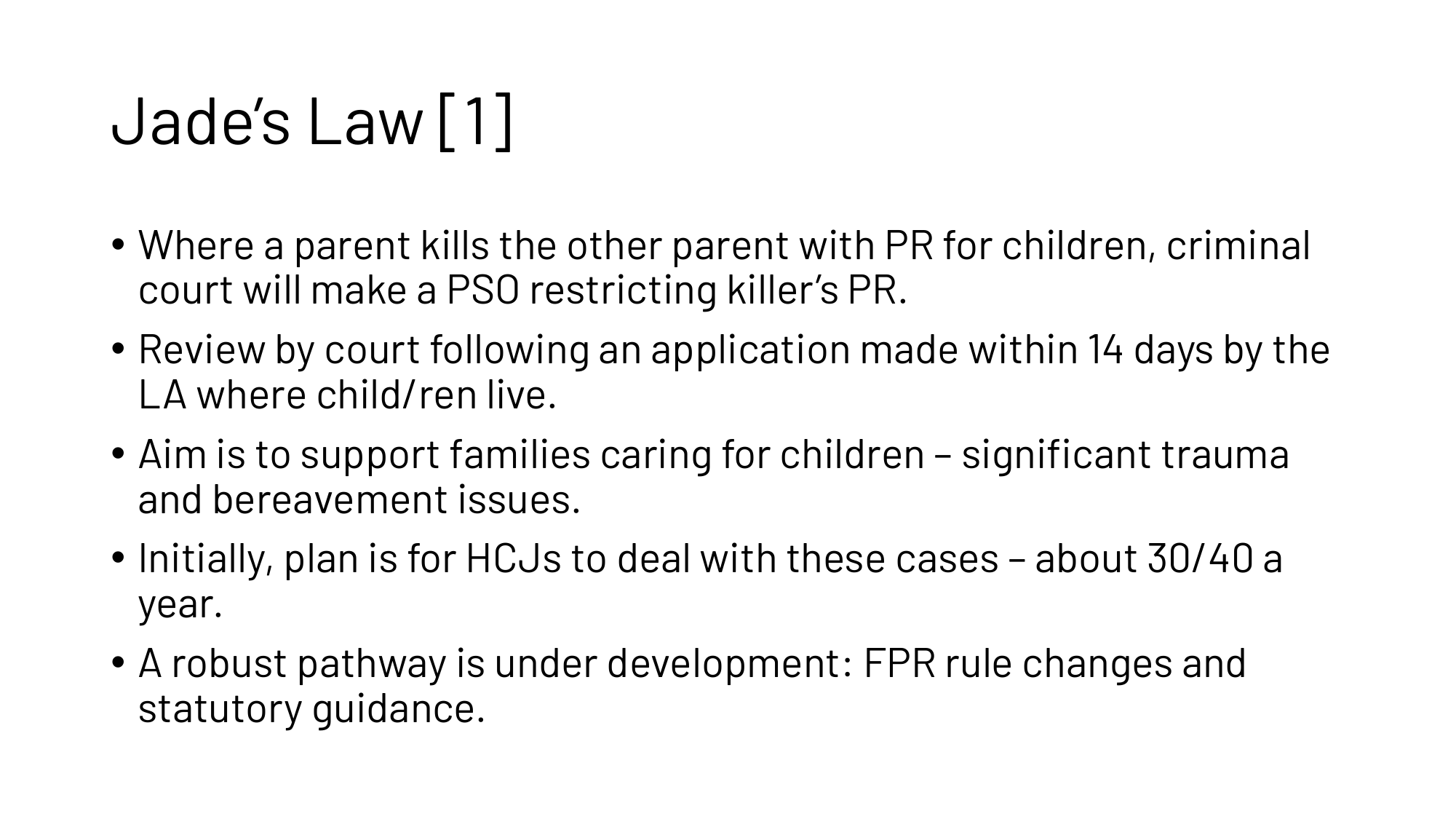

# Jade’s Law [1]
Where a parent kills the other parent with PR for children, criminal court will make a PSO restricting killer’s PR.
Review by court following an application made within 14 days by the LA where child/ren live.
Aim is to support families caring for children – significant trauma and bereavement issues.
Initially, plan is for HCJs to deal with these cases – about 30/40 a year.
A robust pathway is under development: FPR rule changes and statutory guidance.